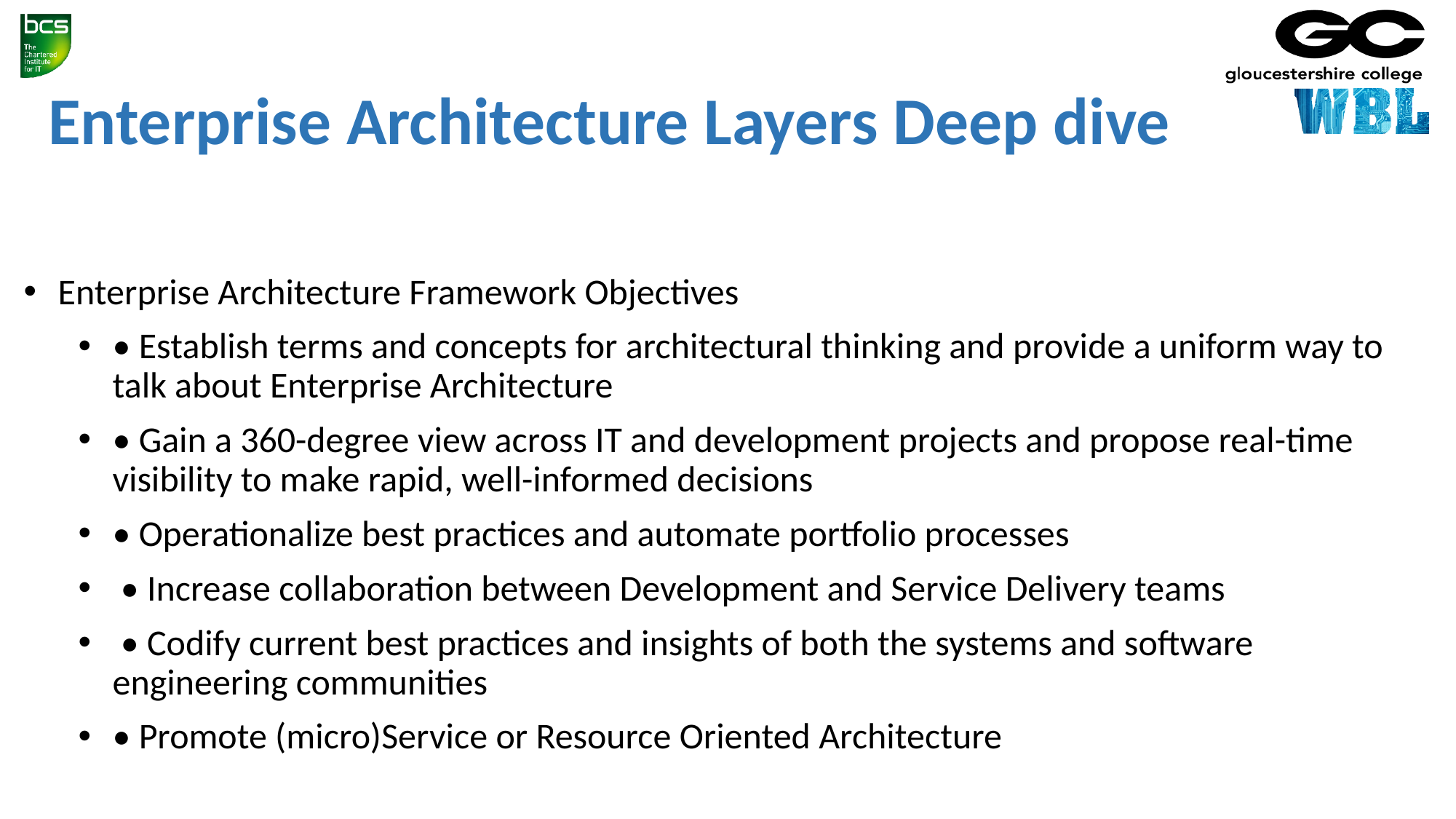

Enterprise Architecture Layers Deep dive
Enterprise Architecture Framework Objectives
• Establish terms and concepts for architectural thinking and provide a uniform way to talk about Enterprise Architecture
• Gain a 360-degree view across IT and development projects and propose real-time visibility to make rapid, well-informed decisions
• Operationalize best practices and automate portfolio processes
 • Increase collaboration between Development and Service Delivery teams
 • Codify current best practices and insights of both the systems and software engineering communities
• Promote (micro)Service or Resource Oriented Architecture